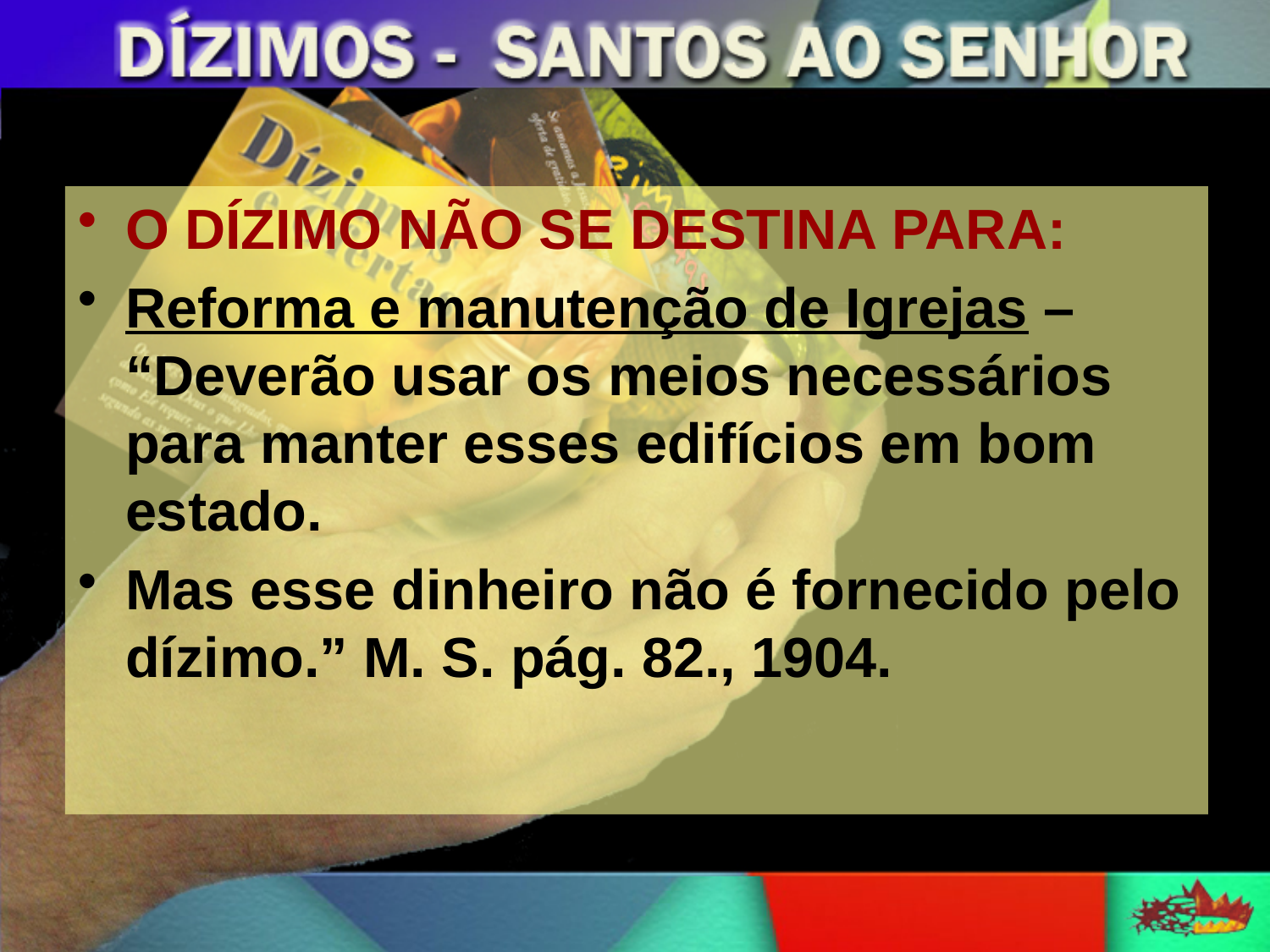

O DÍZIMO NÃO SE DESTINA PARA:
Reforma e manutenção de Igrejas – “Deverão usar os meios necessários para manter esses edifícios em bom estado.
Mas esse dinheiro não é fornecido pelo dízimo.” M. S. pág. 82., 1904.